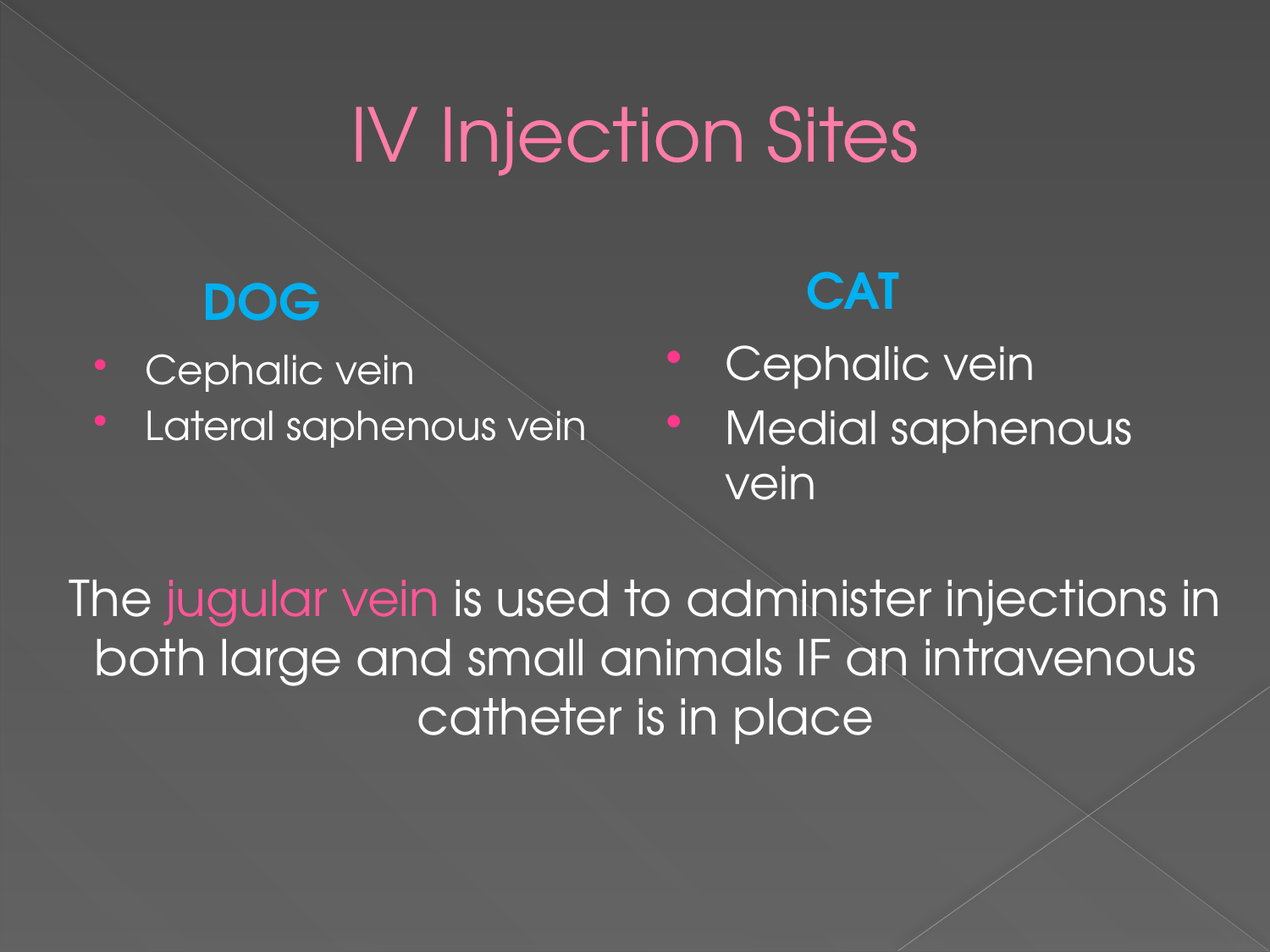

# IV Injection Sites
CAT
DOG
Cephalic vein
Medial saphenous vein
Cephalic vein
Lateral saphenous vein
The jugular vein is used to administer injections in both large and small animals IF an intravenous catheter is in place